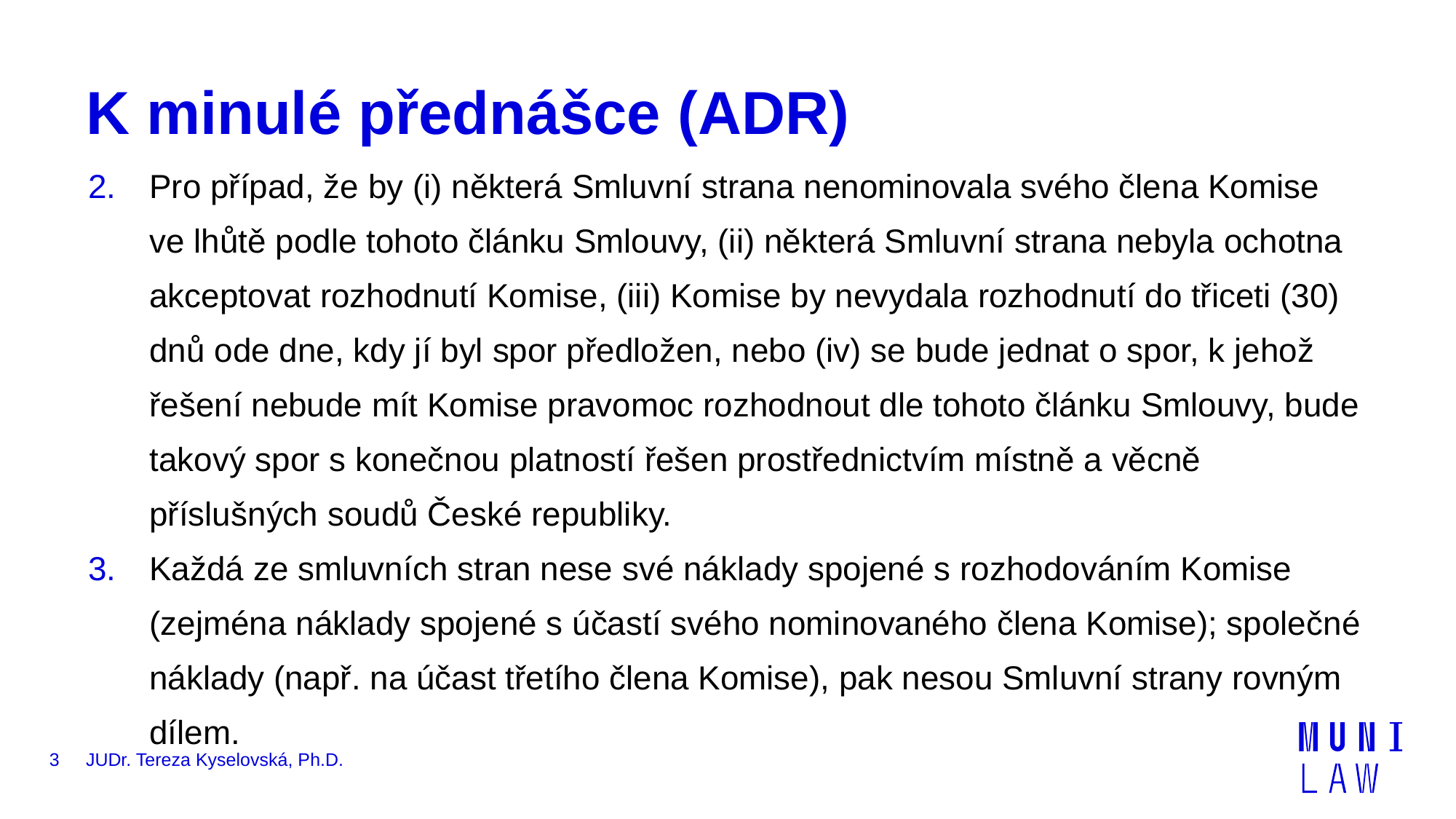

# K minulé přednášce (ADR)
Pro případ, že by (i) některá Smluvní strana nenominovala svého člena Komise ve lhůtě podle tohoto článku Smlouvy, (ii) některá Smluvní strana nebyla ochotna akceptovat rozhodnutí Komise, (iii) Komise by nevydala rozhodnutí do třiceti (30) dnů ode dne, kdy jí byl spor předložen, nebo (iv) se bude jednat o spor, k jehož řešení nebude mít Komise pravomoc rozhodnout dle tohoto článku Smlouvy, bude takový spor s konečnou platností řešen prostřednictvím místně a věcně příslušných soudů České republiky.
Každá ze smluvních stran nese své náklady spojené s rozhodováním Komise (zejména náklady spojené s účastí svého nominovaného člena Komise); společné náklady (např. na účast třetího člena Komise), pak nesou Smluvní strany rovným dílem.
3
JUDr. Tereza Kyselovská, Ph.D.